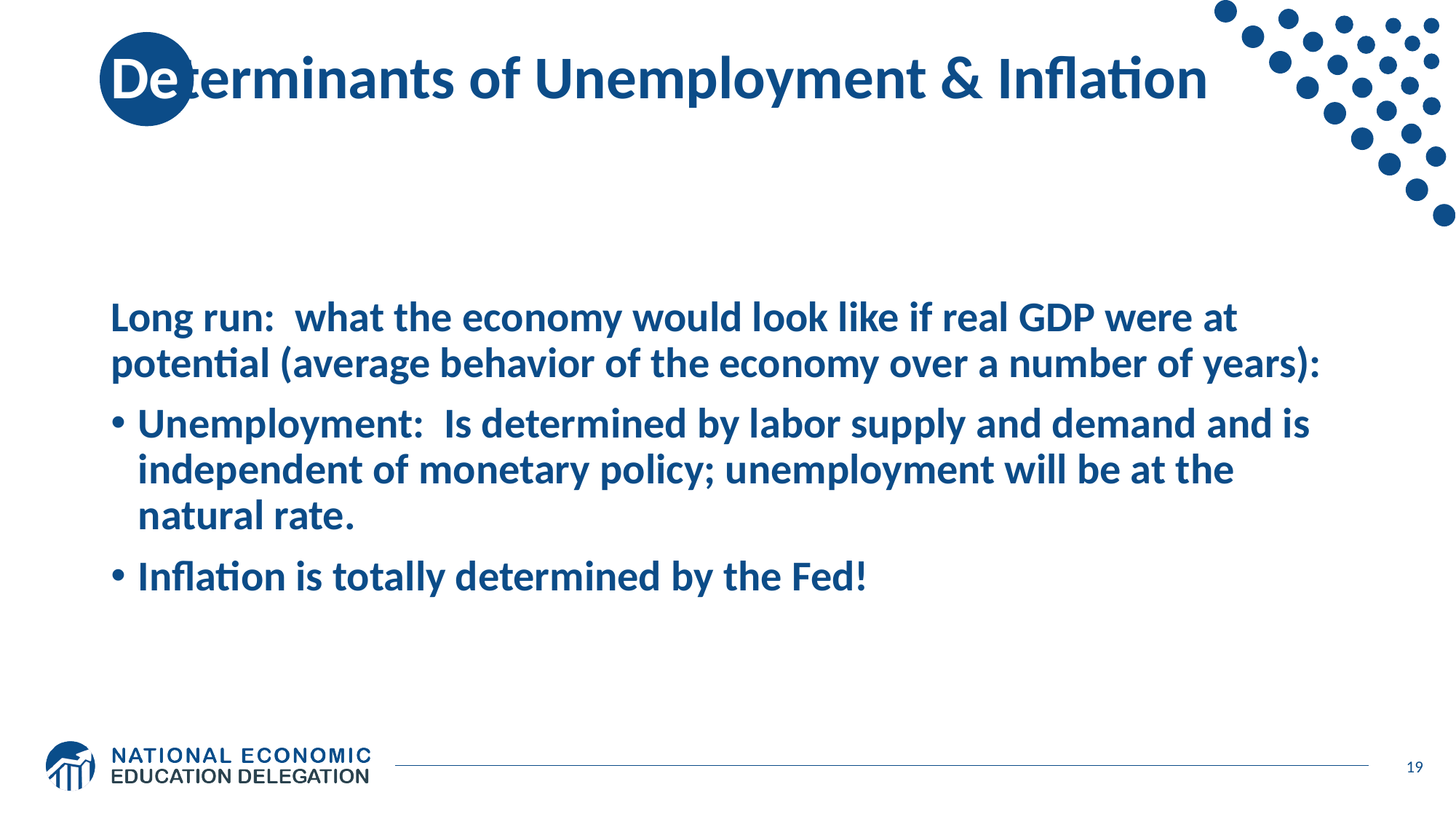

# Determinants of Unemployment & Inflation
Long run:  what the economy would look like if real GDP were at potential (average behavior of the economy over a number of years):
Unemployment:  Is determined by labor supply and demand and is independent of monetary policy; unemployment will be at the natural rate.
Inflation is totally determined by the Fed!
19